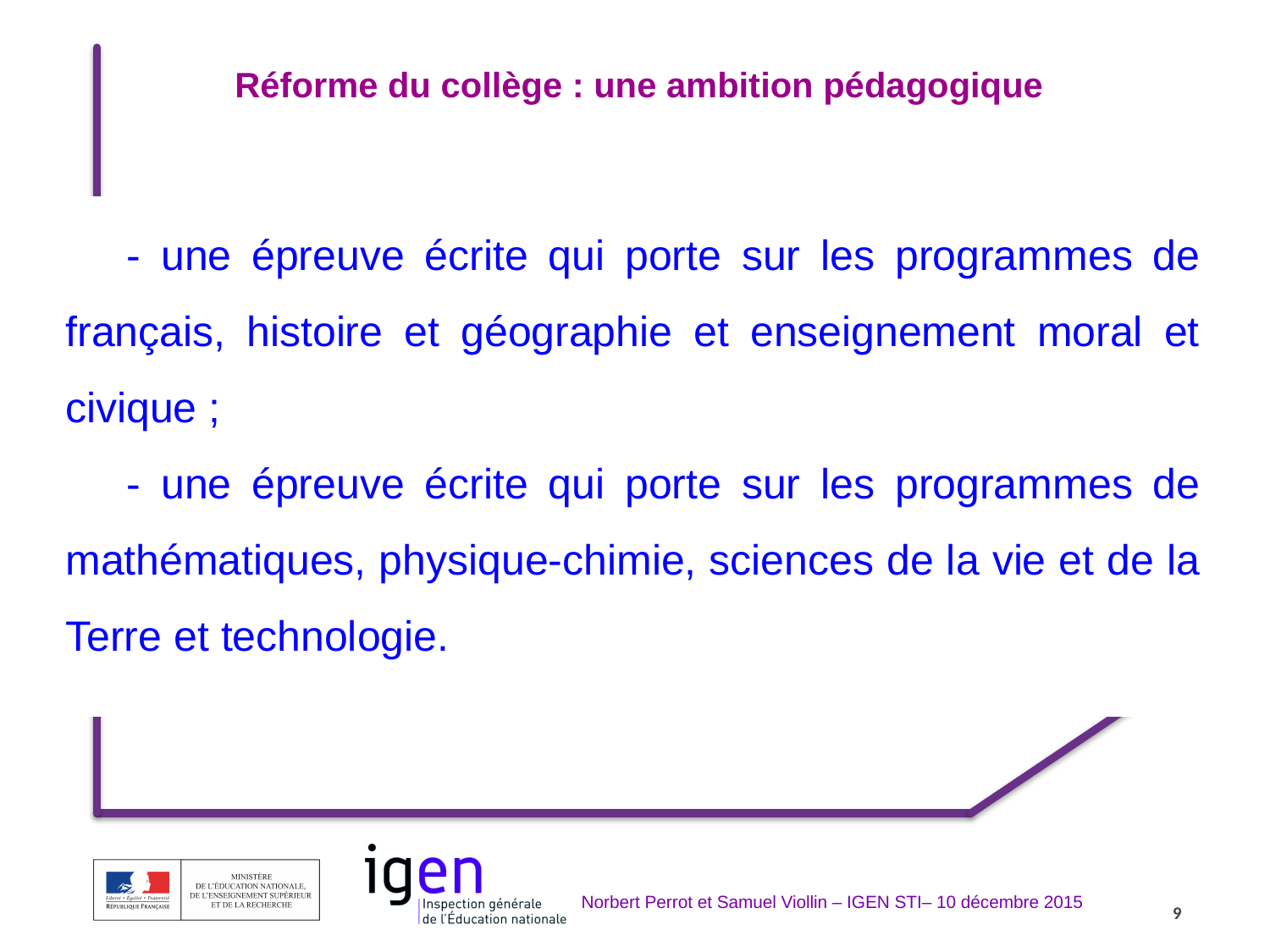

Réforme du collège : une ambition pédagogique
   - une épreuve écrite qui porte sur les programmes de français, histoire et géographie et enseignement moral et civique ;
   - une épreuve écrite qui porte sur les programmes de mathématiques, physique-chimie, sciences de la vie et de la Terre et technologie.